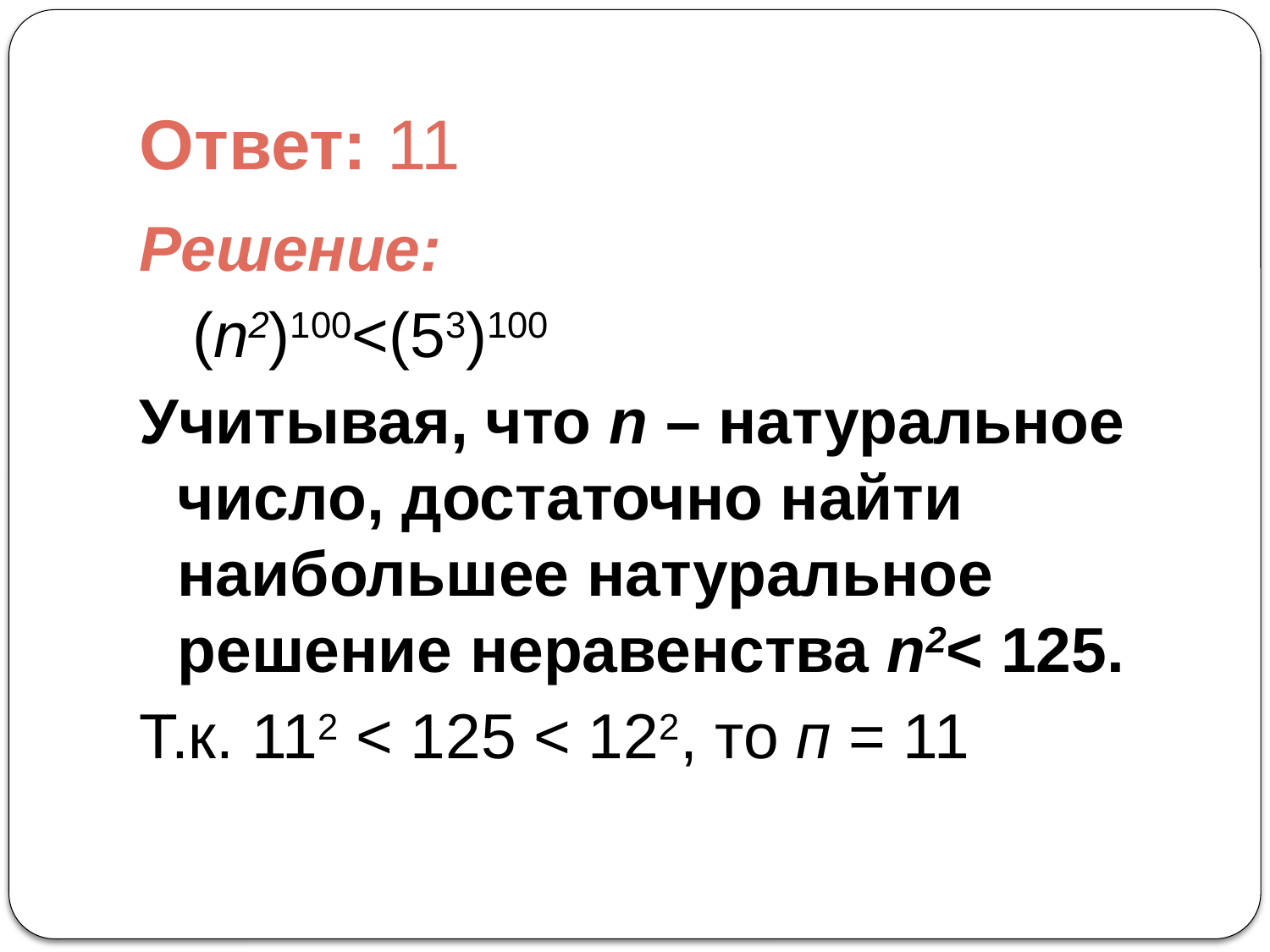

# Ответ: 11
Решение:
   (n2)100<(53)100
Учитывая, что n – натуральное число, достаточно найти наибольшее натуральное решение неравенства n2< 125.
Т.к. 112 < 125 < 122, то п = 11